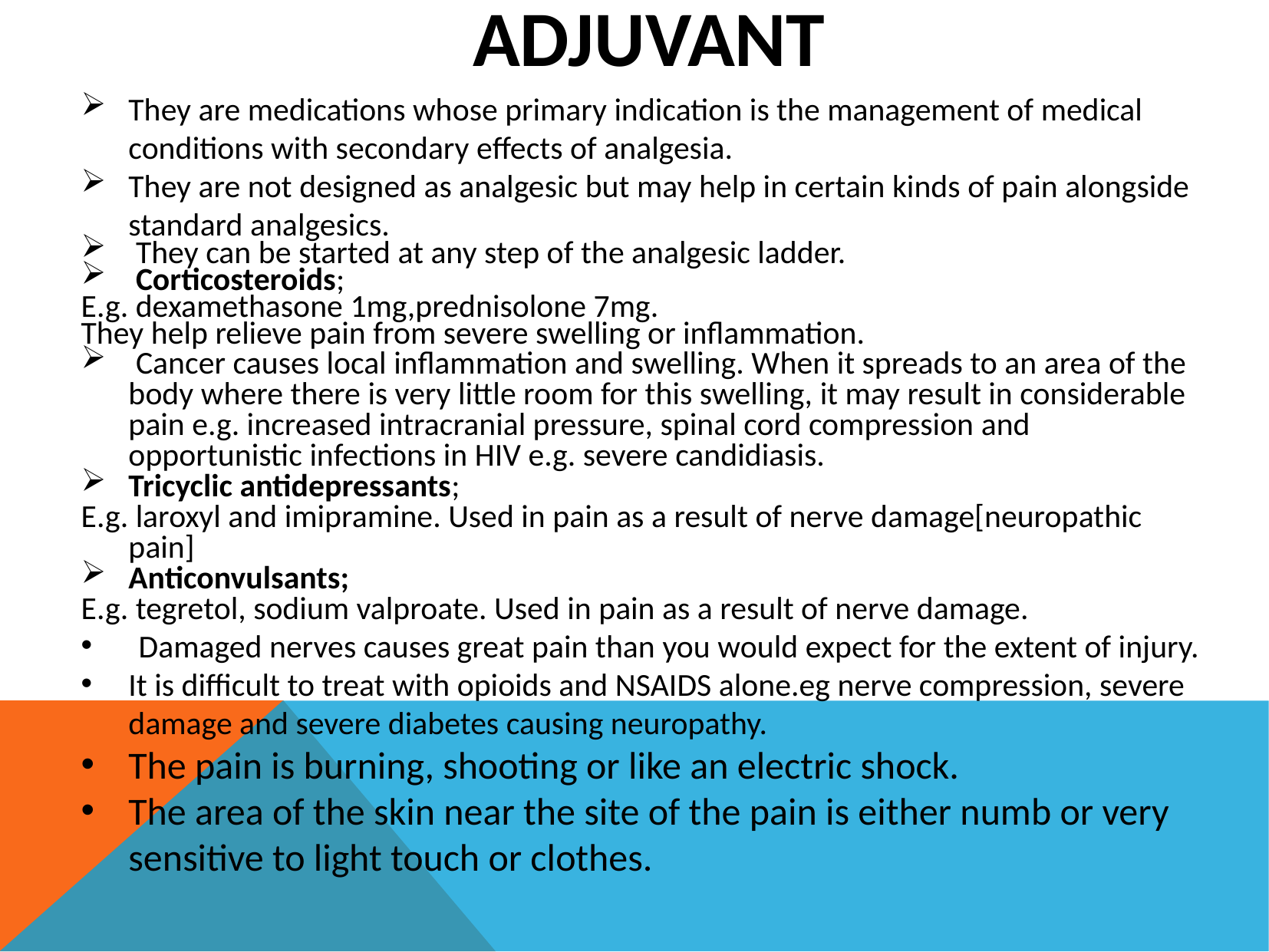

ADJUVANT
They are medications whose primary indication is the management of medical conditions with secondary effects of analgesia.
They are not designed as analgesic but may help in certain kinds of pain alongside standard analgesics.
 They can be started at any step of the analgesic ladder.
 Corticosteroids;
E.g. dexamethasone 1mg,prednisolone 7mg.
They help relieve pain from severe swelling or inflammation.
 Cancer causes local inflammation and swelling. When it spreads to an area of the body where there is very little room for this swelling, it may result in considerable pain e.g. increased intracranial pressure, spinal cord compression and opportunistic infections in HIV e.g. severe candidiasis.
Tricyclic antidepressants;
E.g. laroxyl and imipramine. Used in pain as a result of nerve damage[neuropathic pain]
Anticonvulsants;
E.g. tegretol, sodium valproate. Used in pain as a result of nerve damage.
Damaged nerves causes great pain than you would expect for the extent of injury.
It is difficult to treat with opioids and NSAIDS alone.eg nerve compression, severe damage and severe diabetes causing neuropathy.
The pain is burning, shooting or like an electric shock.
The area of the skin near the site of the pain is either numb or very sensitive to light touch or clothes.